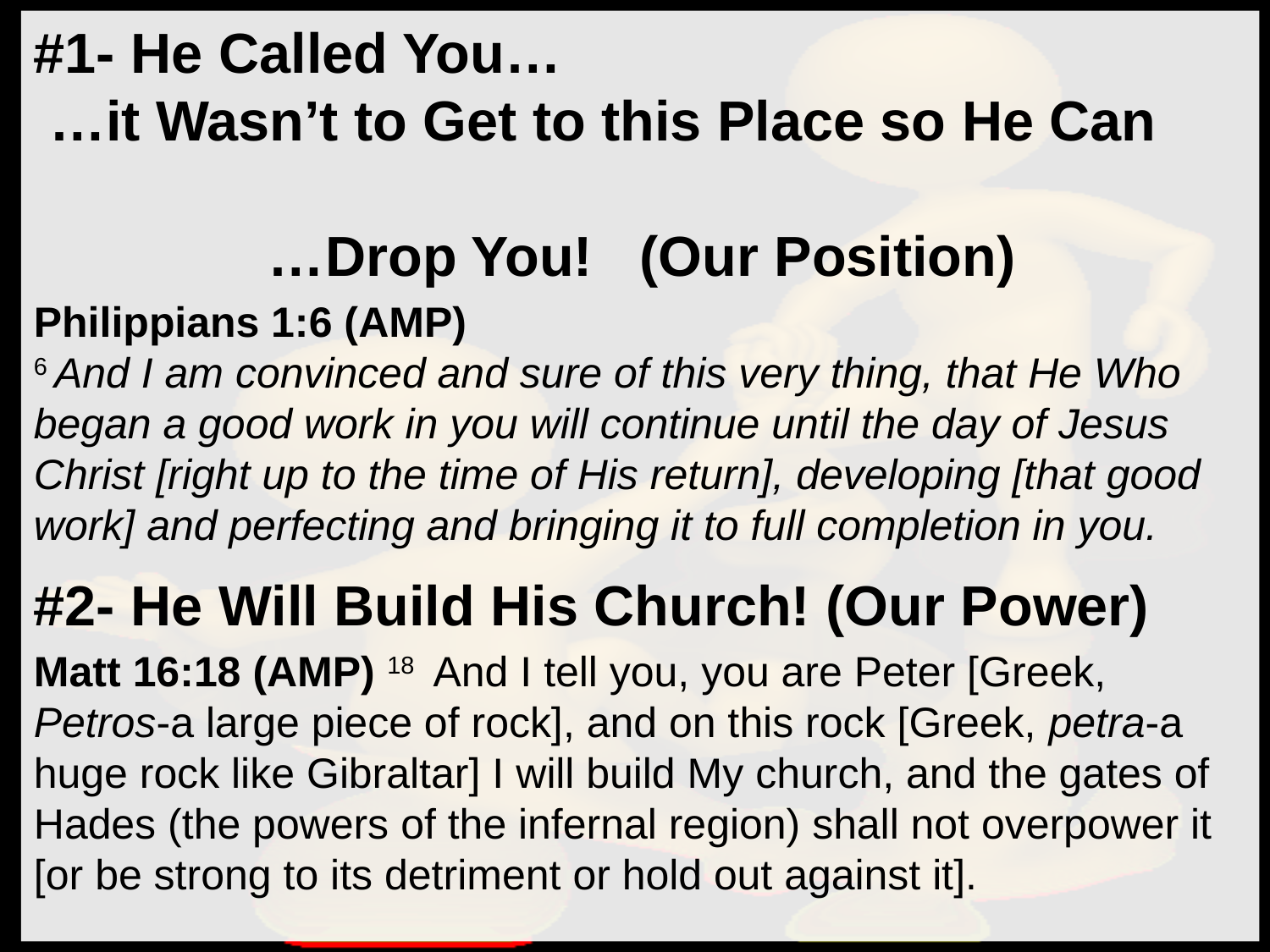

#1- He Called You…
 …it Wasn’t to Get to this Place so He Can
               …Drop You!   (Our Position)
Philippians 1:6 (AMP)
6 And I am convinced and sure of this very thing, that He Who began a good work in you will continue until the day of Jesus Christ [right up to the time of His return], developing [that good work] and perfecting and bringing it to full completion in you.
#2- He Will Build His Church! (Our Power)
Matt 16:18 (AMP) 18  And I tell you, you are Peter [Greek, Petros-a large piece of rock], and on this rock [Greek, petra-a huge rock like Gibraltar] I will build My church, and the gates of Hades (the powers of the infernal region) shall not overpower it [or be strong to its detriment or hold out against it].